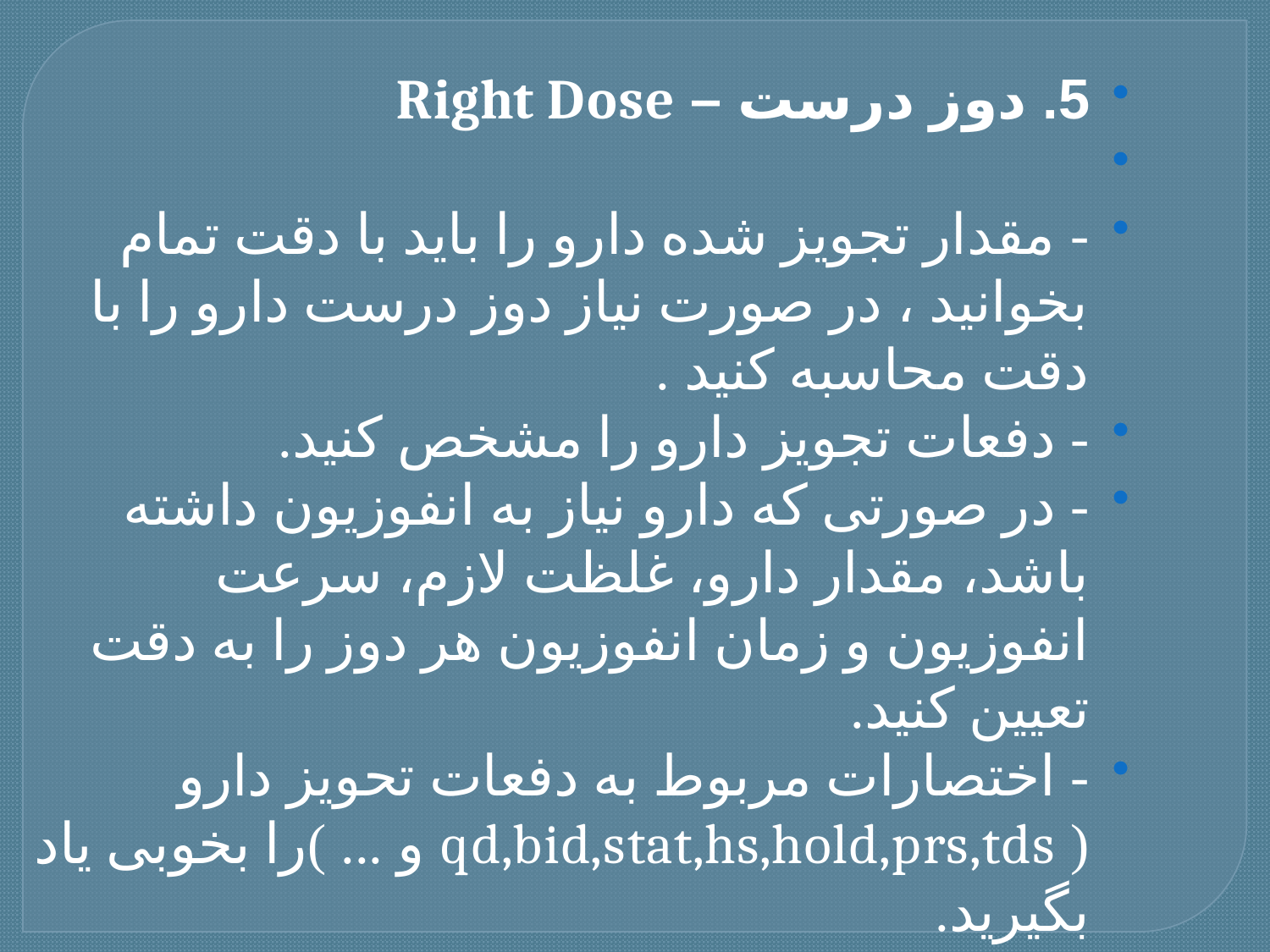

5. دوز درست – Right Dose

- مقدار تجویز شده دارو را باید با دقت تمام بخوانید ، در صورت نیاز دوز درست دارو را با دقت محاسبه کنید .
- دفعات تجویز دارو را مشخص کنید.
- در صورتی که دارو نیاز به انفوزیون داشته باشد، مقدار دارو، غلظت لازم، سرعت انفوزیون و زمان انفوزیون هر دوز را به دقت تعیین کنید.
- اختصارات مربوط به دفعات تحویز دارو ( qd,bid,stat,hs,hold,prs,tds و ... )را بخوبی یاد بگیرید.